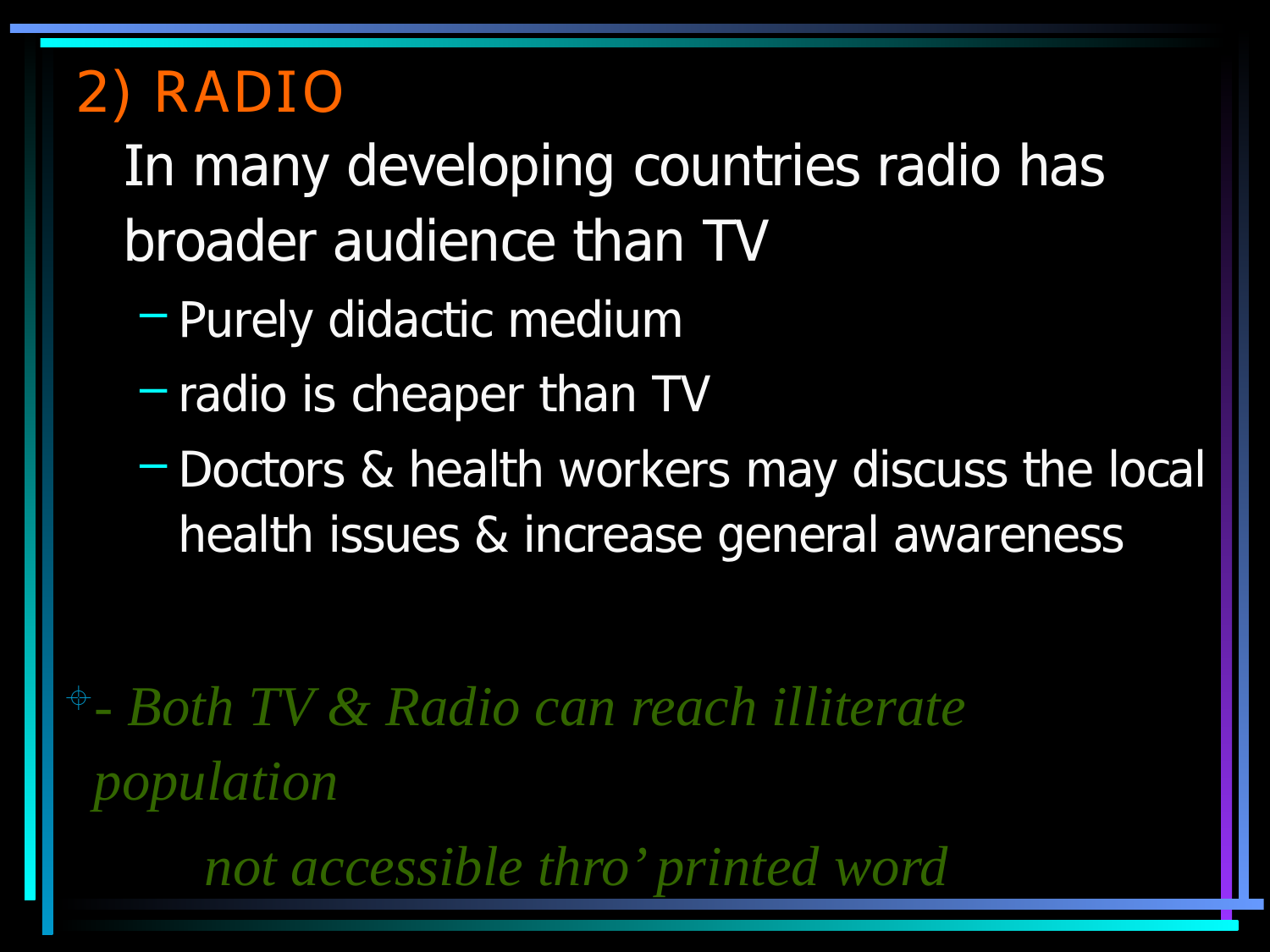

2) RADIO
In many developing countries radio has broader audience than TV
Purely didactic medium
radio is cheaper than TV
Doctors & health workers may discuss the local health issues & increase general awareness
- Both TV & Radio can reach illiterate population
	 not accessible thro’ printed word